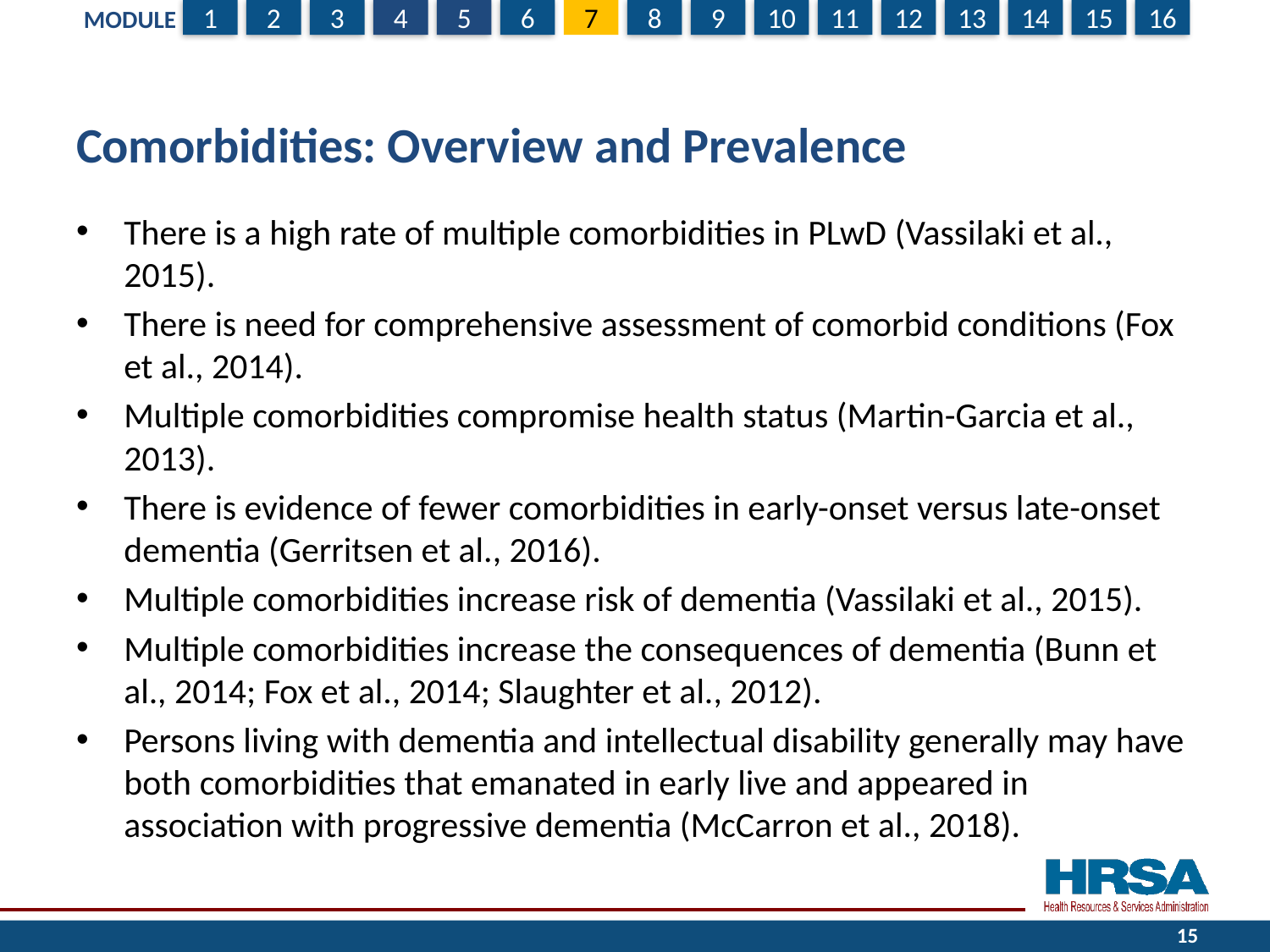

# Comorbidities: Overview and Prevalence
There is a high rate of multiple comorbidities in PLwD (Vassilaki et al., 2015).
There is need for comprehensive assessment of comorbid conditions (Fox et al., 2014).
Multiple comorbidities compromise health status (Martin-Garcia et al., 2013).
There is evidence of fewer comorbidities in early-onset versus late-onset dementia (Gerritsen et al., 2016).
Multiple comorbidities increase risk of dementia (Vassilaki et al., 2015).
Multiple comorbidities increase the consequences of dementia (Bunn et al., 2014; Fox et al., 2014; Slaughter et al., 2012).
Persons living with dementia and intellectual disability generally may have both comorbidities that emanated in early live and appeared in association with progressive dementia (McCarron et al., 2018).